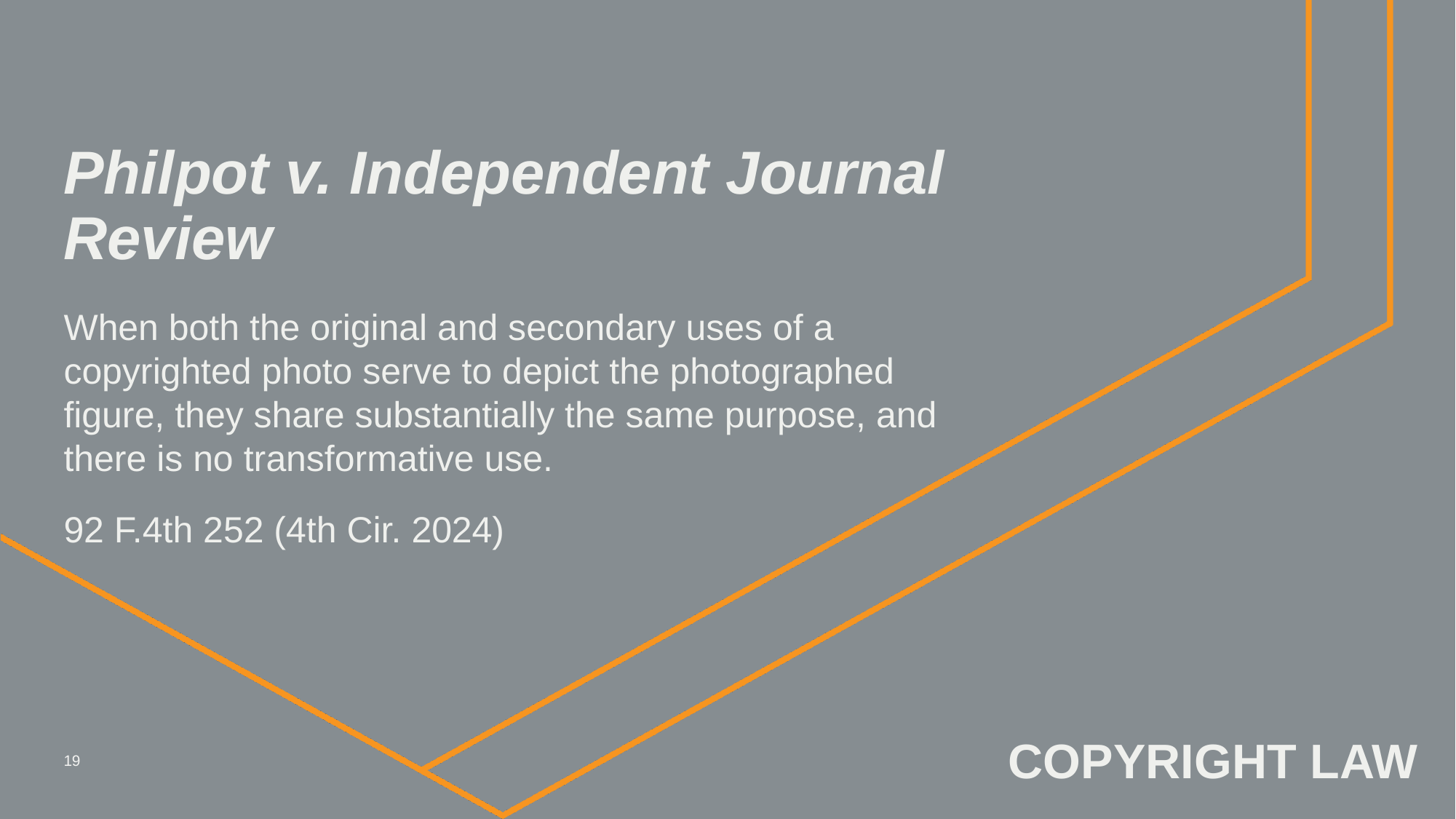

# Philpot v. Independent Journal Review
When both the original and secondary uses of a copyrighted photo serve to depict the photographed figure, they share substantially the same purpose, and there is no transformative use.
92 F.4th 252 (4th Cir. 2024)
COPYRIGHT LAW
19